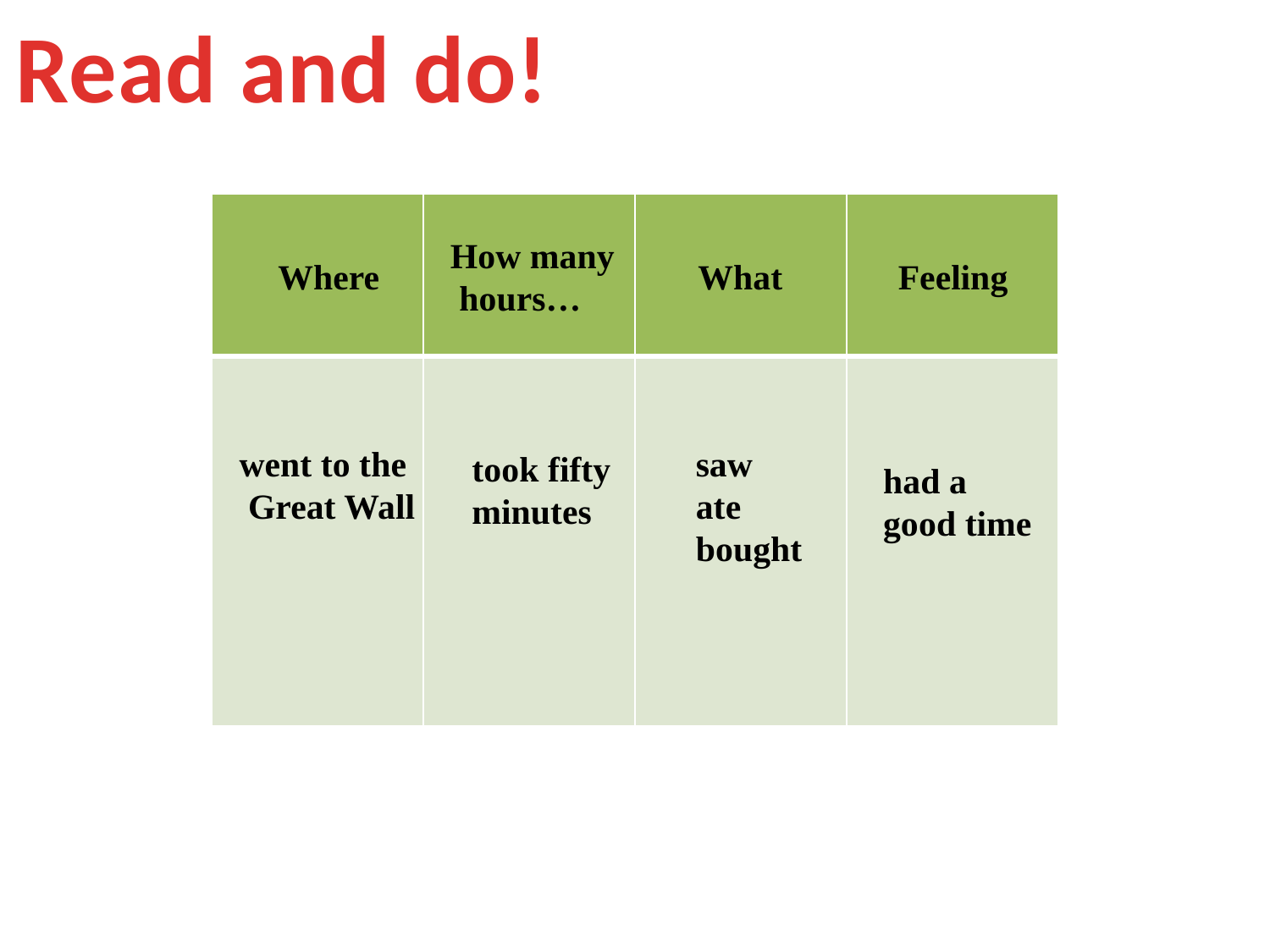

Read and do!

|  |  |  |  |
| --- | --- | --- | --- |
|  |  |  |  |
How many
 hours…
Where
What
Feeling
 went to the
  Great Wall
 saw
 ate
 bought
 took fifty
 minutes
 had a
 good time